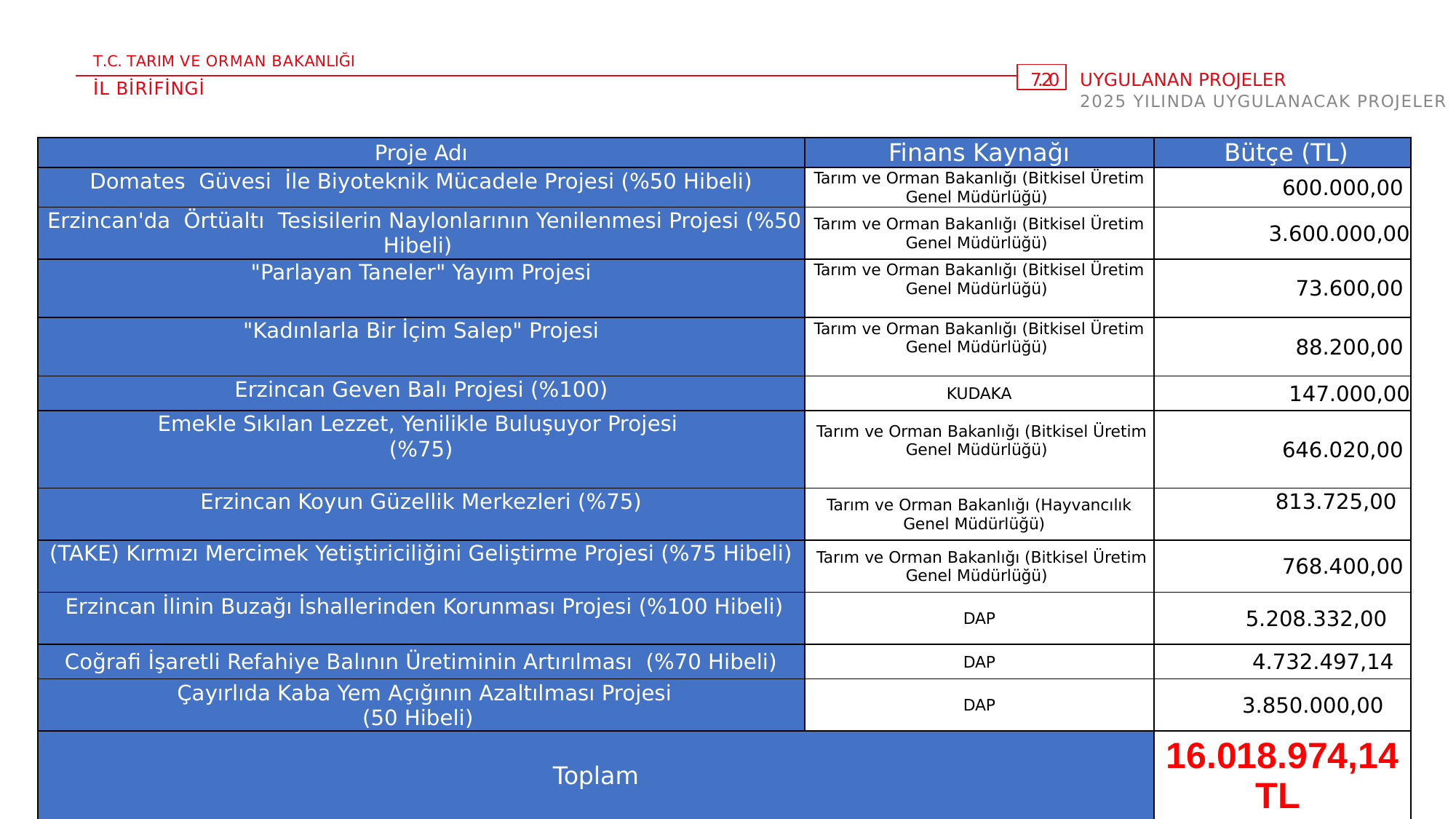

T.C. TARIM VE ORMAN BAKANLIĞI

7. 20
UYGULANAN PROJELER
2025 YILINDA UYGULANACAK PROJELER
İL BİRİFİNGİ
| Proje Adı | Finans Kaynağı | Bütçe (TL) |
| --- | --- | --- |
| Domates Güvesi İle Biyoteknik Mücadele Projesi (%50 Hibeli) | Tarım ve Orman Bakanlığı (Bitkisel Üretim Genel Müdürlüğü) | 600.000,00 |
| Erzincan'da Örtüaltı Tesisilerin Naylonlarının Yenilenmesi Projesi (%50 Hibeli) | Tarım ve Orman Bakanlığı (Bitkisel Üretim Genel Müdürlüğü) | 3.600.000,00 |
| "Parlayan Taneler" Yayım Projesi | Tarım ve Orman Bakanlığı (Bitkisel Üretim Genel Müdürlüğü) | 73.600,00 |
| "Kadınlarla Bir İçim Salep" Projesi | Tarım ve Orman Bakanlığı (Bitkisel Üretim Genel Müdürlüğü) | 88.200,00 |
| Erzincan Geven Balı Projesi (%100) | KUDAKA | 147.000,00 |
| Emekle Sıkılan Lezzet, Yenilikle Buluşuyor Projesi (%75) | Tarım ve Orman Bakanlığı (Bitkisel Üretim Genel Müdürlüğü) | 646.020,00 |
| Erzincan Koyun Güzellik Merkezleri (%75) | Tarım ve Orman Bakanlığı (Hayvancılık Genel Müdürlüğü) | 813.725,00 |
| (TAKE) Kırmızı Mercimek Yetiştiriciliğini Geliştirme Projesi (%75 Hibeli) | Tarım ve Orman Bakanlığı (Bitkisel Üretim Genel Müdürlüğü) | 768.400,00 |
| Erzincan İlinin Buzağı İshallerinden Korunması Projesi (%100 Hibeli) | DAP | 5.208.332,00 |
| Coğrafi İşaretli Refahiye Balının Üretiminin Artırılması (%70 Hibeli) | DAP | 4.732.497,14 |
| Çayırlıda Kaba Yem Açığının Azaltılması Projesi (50 Hibeli) | DAP | 3.850.000,00 |
| Toplam |  | 16.018.974,14 TL |